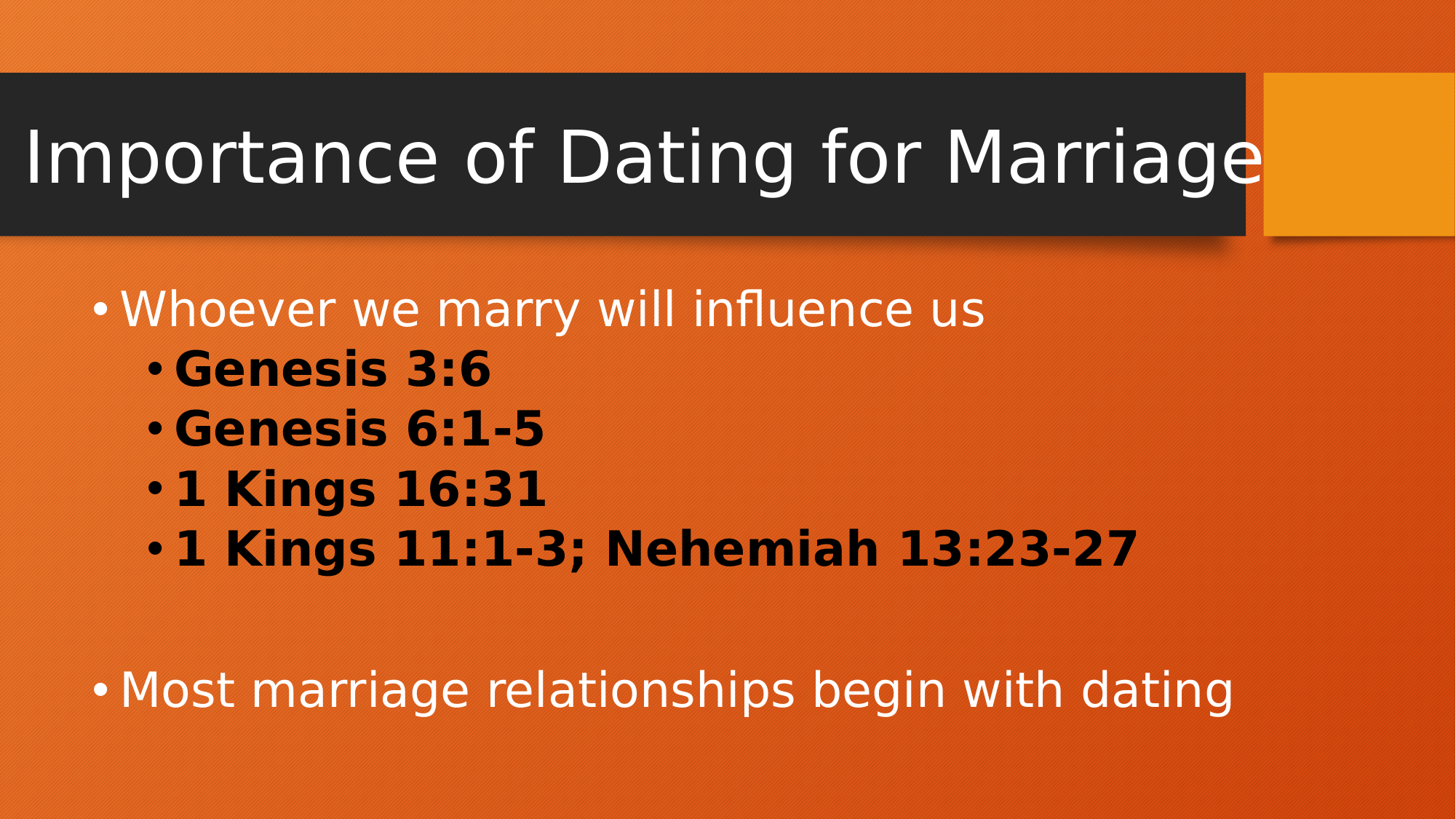

# Importance of Dating for Marriage
Whoever we marry will influence us
Genesis 3:6
Genesis 6:1-5
1 Kings 16:31
1 Kings 11:1-3; Nehemiah 13:23-27

Most marriage relationships begin with dating